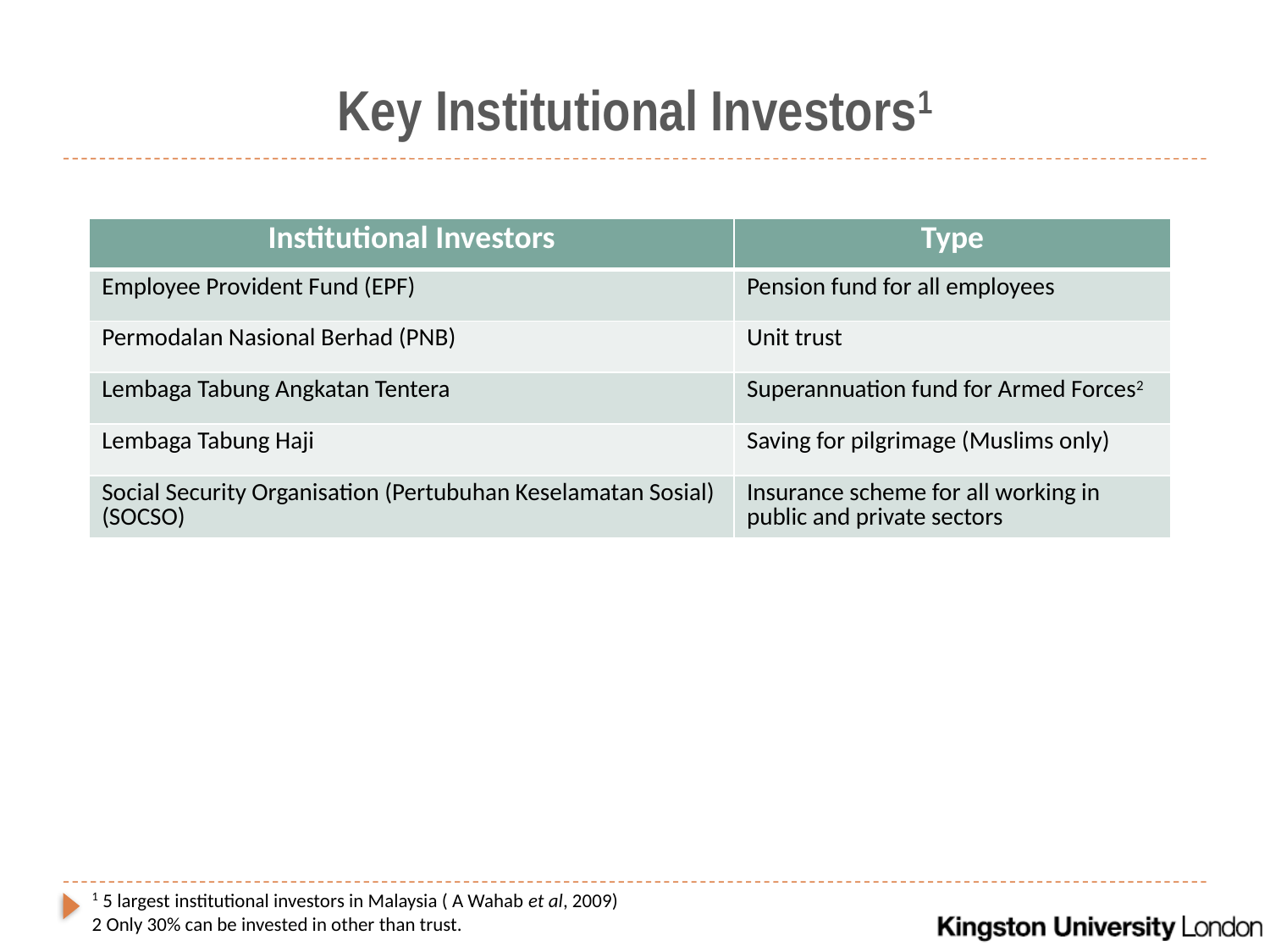

# Key Institutional Investors1
| Institutional Investors | Type |
| --- | --- |
| Employee Provident Fund (EPF) | Pension fund for all employees |
| Permodalan Nasional Berhad (PNB) | Unit trust |
| Lembaga Tabung Angkatan Tentera | Superannuation fund for Armed Forces2 |
| Lembaga Tabung Haji | Saving for pilgrimage (Muslims only) |
| Social Security Organisation (Pertubuhan Keselamatan Sosial) (SOCSO) | Insurance scheme for all working in public and private sectors |
1 5 largest institutional investors in Malaysia ( A Wahab et al, 2009)
2 Only 30% can be invested in other than trust.